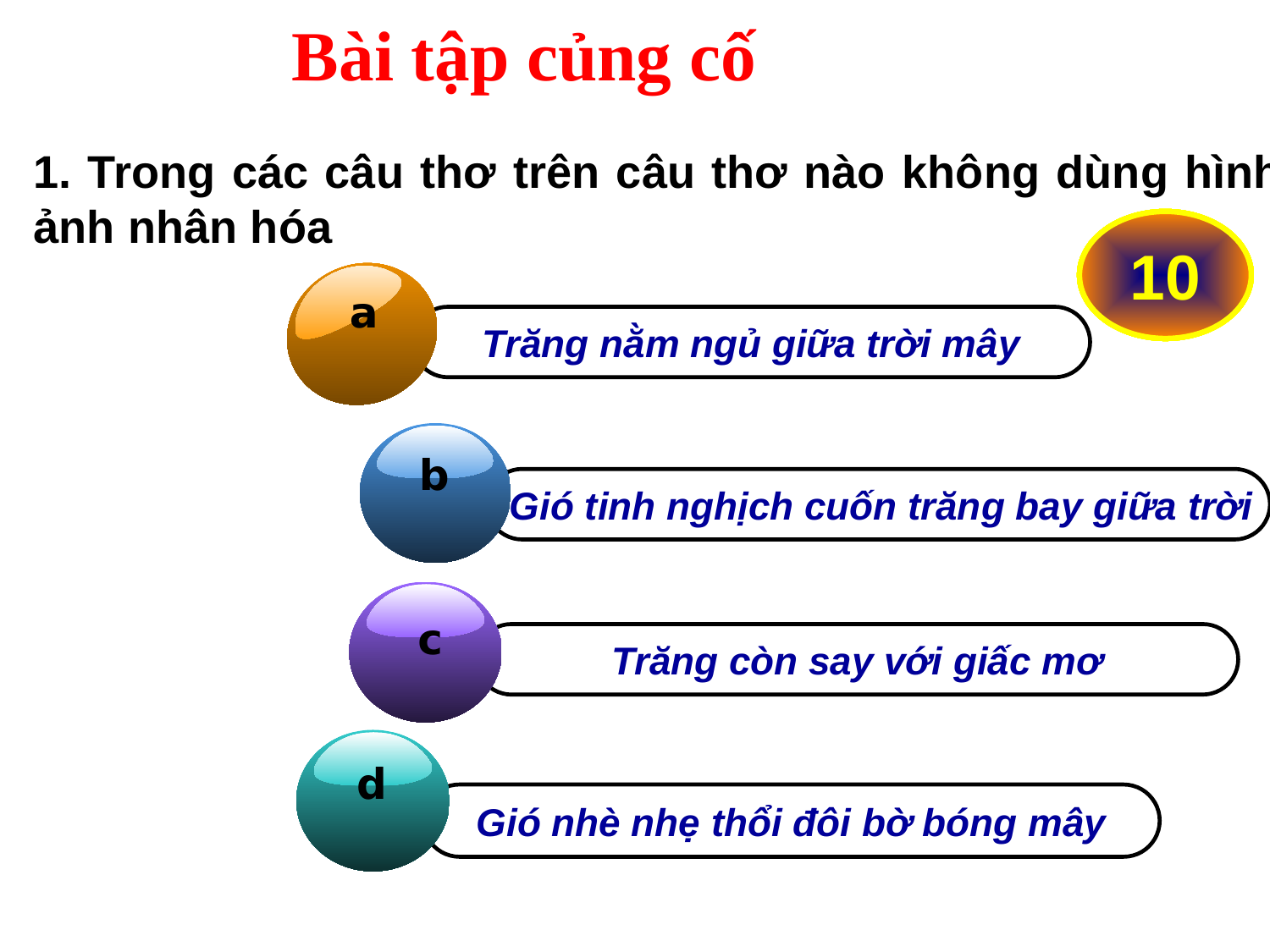

Bài tập củng cố
1. Trong các câu thơ trên câu thơ nào không dùng hình ảnh nhân hóa

Hết giờ
1
2
3
4
5
6
7
8
9
10

a
Trăng nằm ngủ giữa trời mây

b
Gió tinh nghịch cuốn trăng bay giữa trời

c
Trăng còn say với giấc mơ

d
Gió nhè nhẹ thổi đôi bờ bóng mây